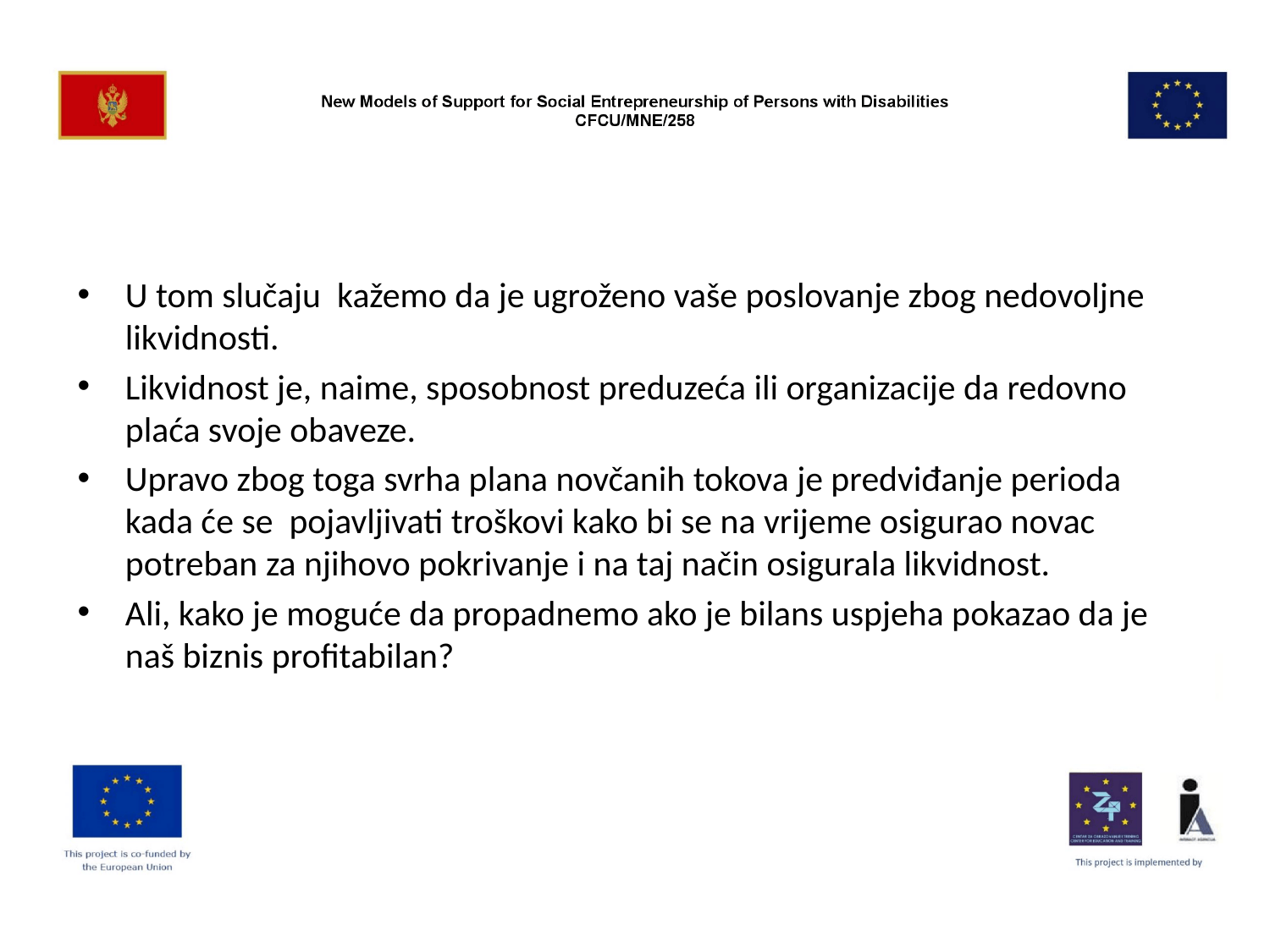

#
U tom slučaju  kažemo da je ugroženo vaše poslovanje zbog nedovoljne likvidnosti.
Likvidnost je, naime, sposobnost preduzeća ili organizacije da redovno plaća svoje obaveze.
Upravo zbog toga svrha plana novčanih tokova je predviđanje perioda kada će se  pojavljivati troškovi kako bi se na vrijeme osigurao novac potreban za njihovo pokrivanje i na taj način osigurala likvidnost.
Ali, kako je moguće da propadnemo ako je bilans uspjeha pokazao da je naš biznis profitabilan?